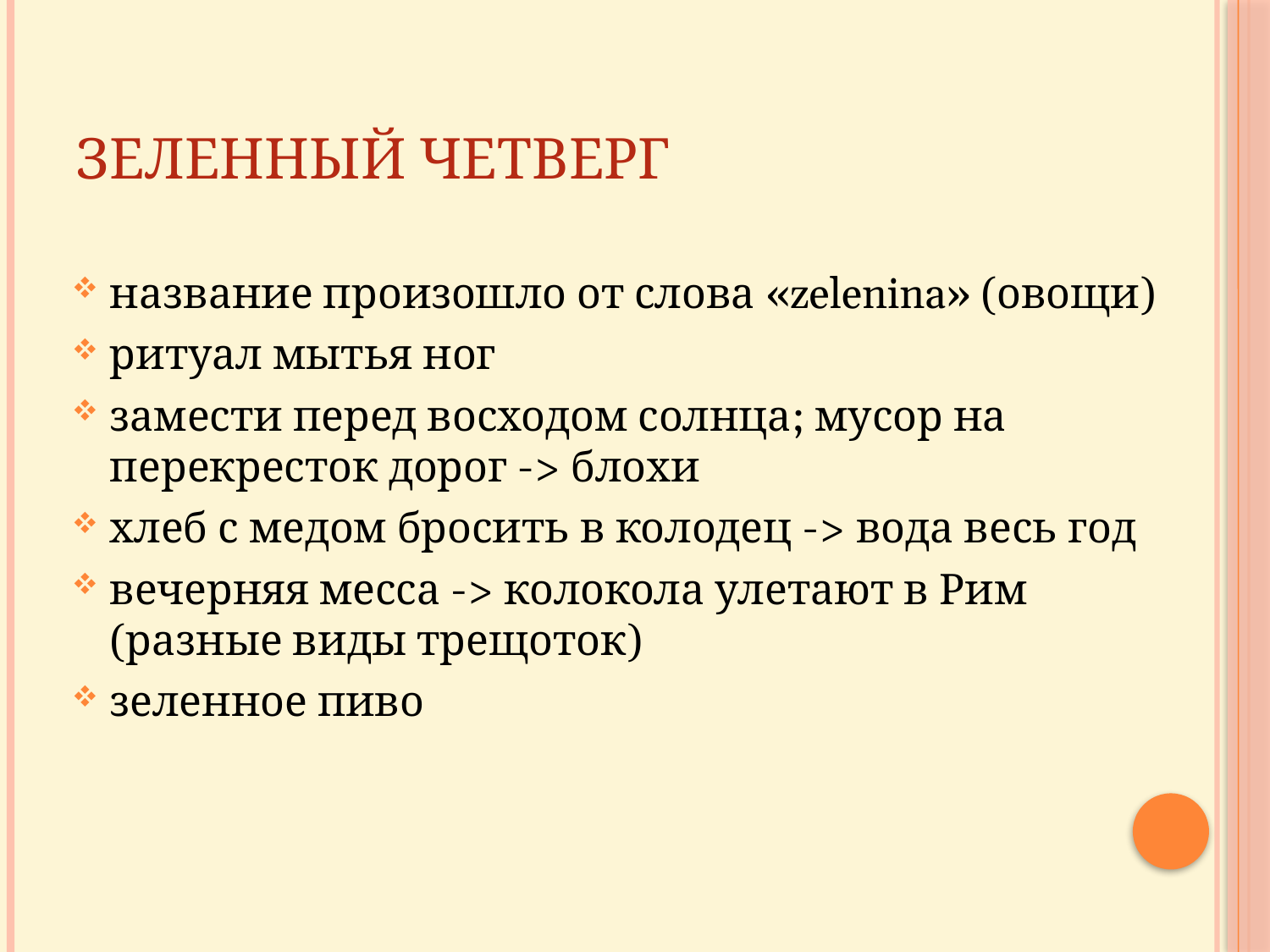

# Зеленный четверг

название произошло от слова «zelenina» (овощи)
ритуал мытья ног
замести перед восходом солнца; мусор на перекресток дорог -> блохи
хлеб с медом бросить в колодец -> вода весь год
вечерняя месса -> колокола улетают в Рим (разные виды трещоток)
зеленное пиво